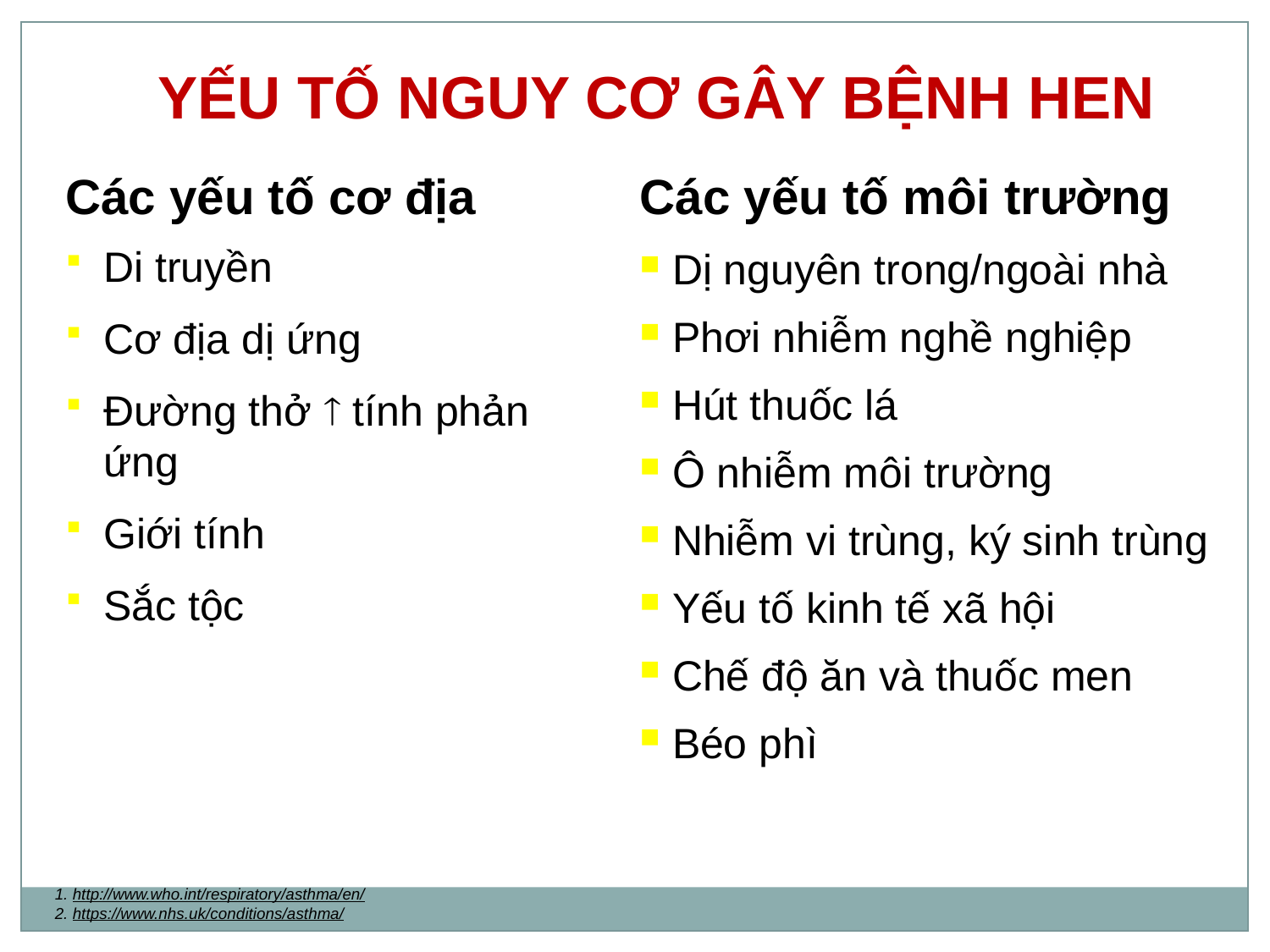

YẾU TỐ NGUY CƠ GÂY BỆNH HEN
Các yếu tố cơ địa
Di truyền
Cơ địa dị ứng
Đường thở ↑ tính phản ứng
Giới tính
Sắc tộc
Các yếu tố môi trường
 Dị nguyên trong/ngoài nhà
 Phơi nhiễm nghề nghiệp
 Hút thuốc lá
 Ô nhiễm môi trường
 Nhiễm vi trùng, ký sinh trùng
 Yếu tố kinh tế xã hội
 Chế độ ăn và thuốc men
 Béo phì
1. http://www.who.int/respiratory/asthma/en/
2. https://www.nhs.uk/conditions/asthma/